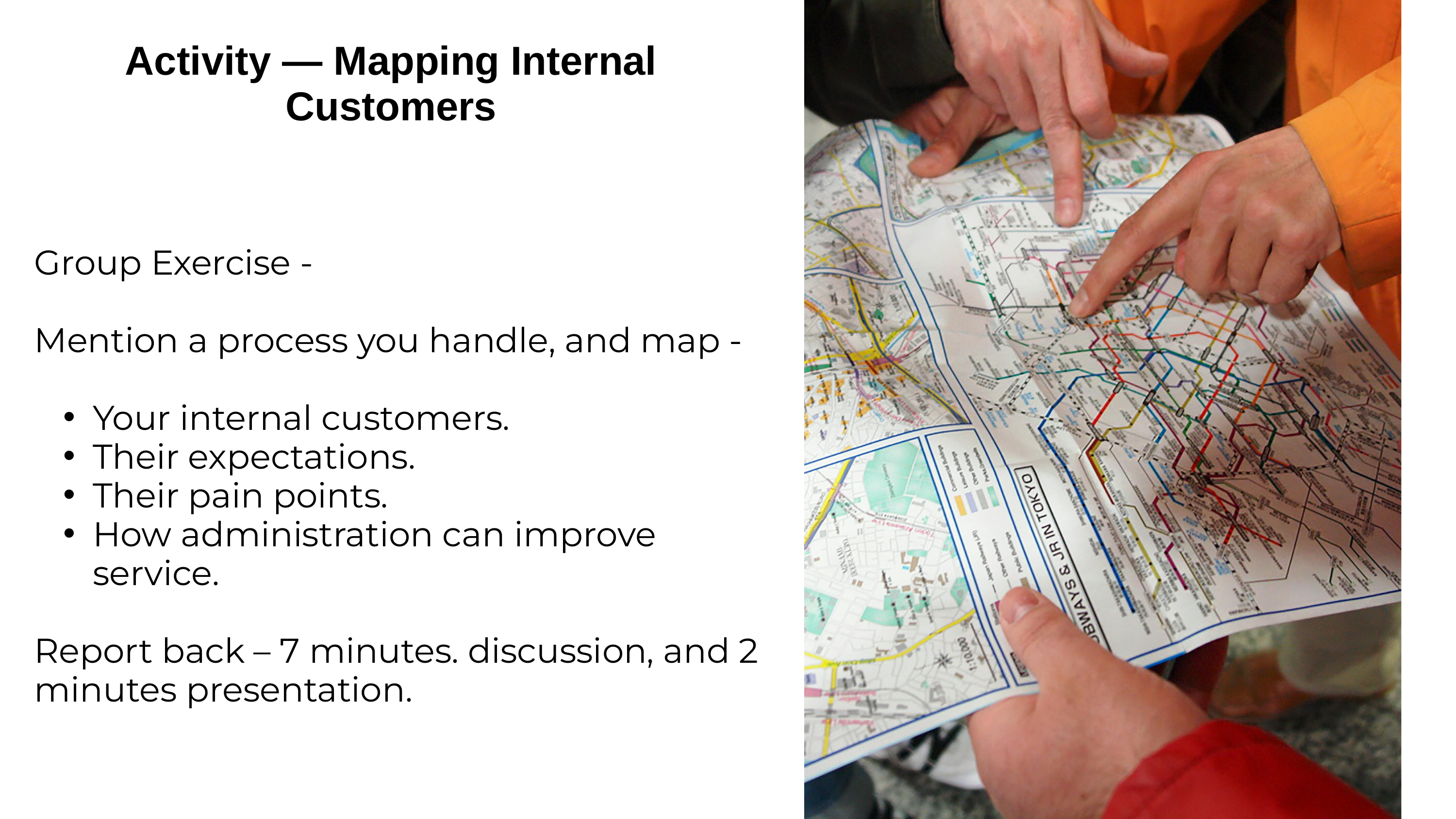

Activity — Mapping Internal Customers
Group Exercise -

Mention a process you handle, and map -

Your internal customers.
Their expectations.
Their pain points.
How administration can improve service.

Report back – 7 minutes. discussion, and 2 minutes presentation.